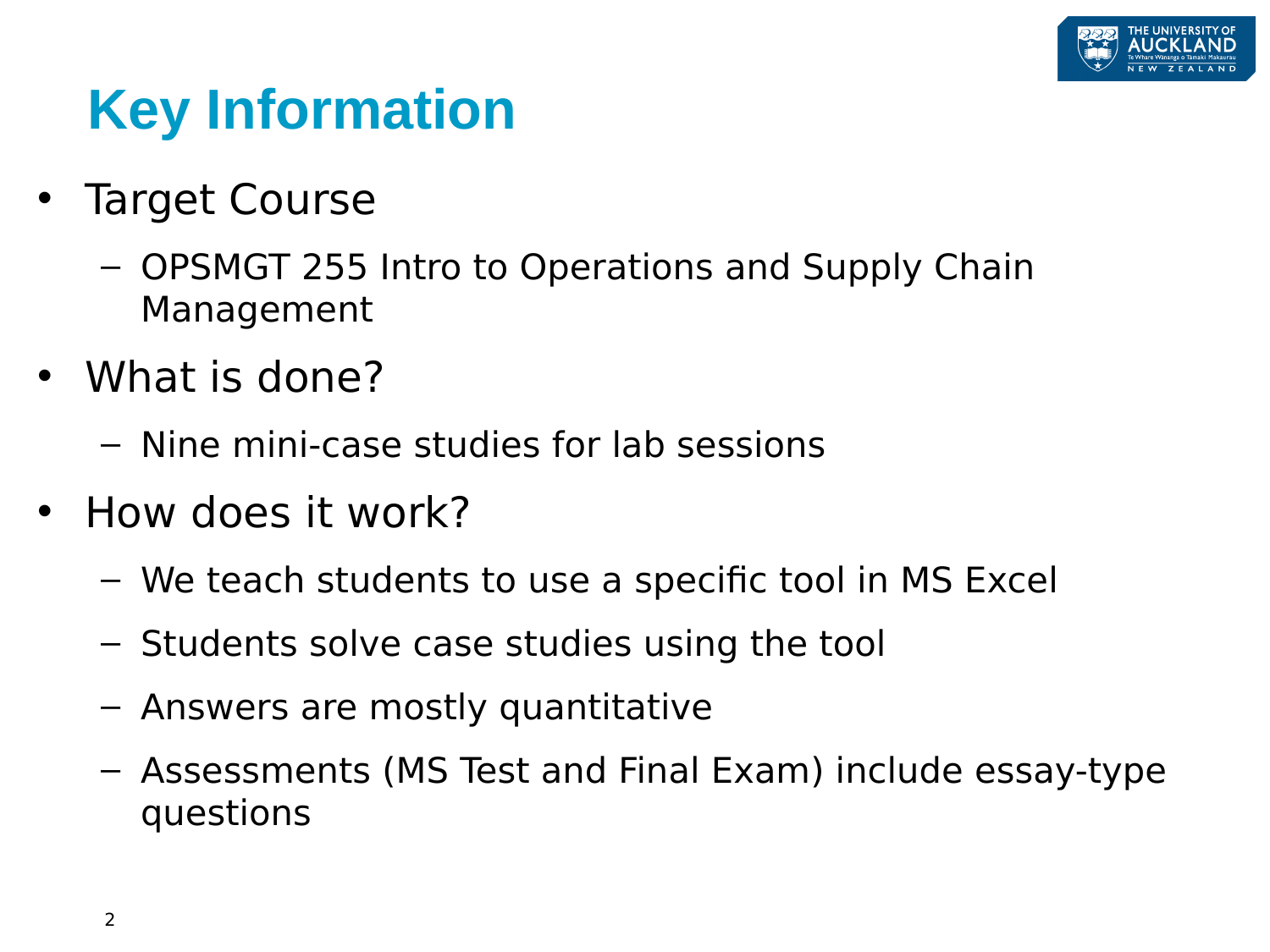

# Key Information
Target Course
OPSMGT 255 Intro to Operations and Supply Chain Management
What is done?
Nine mini-case studies for lab sessions
How does it work?
We teach students to use a specific tool in MS Excel
Students solve case studies using the tool
Answers are mostly quantitative
Assessments (MS Test and Final Exam) include essay-type questions
2